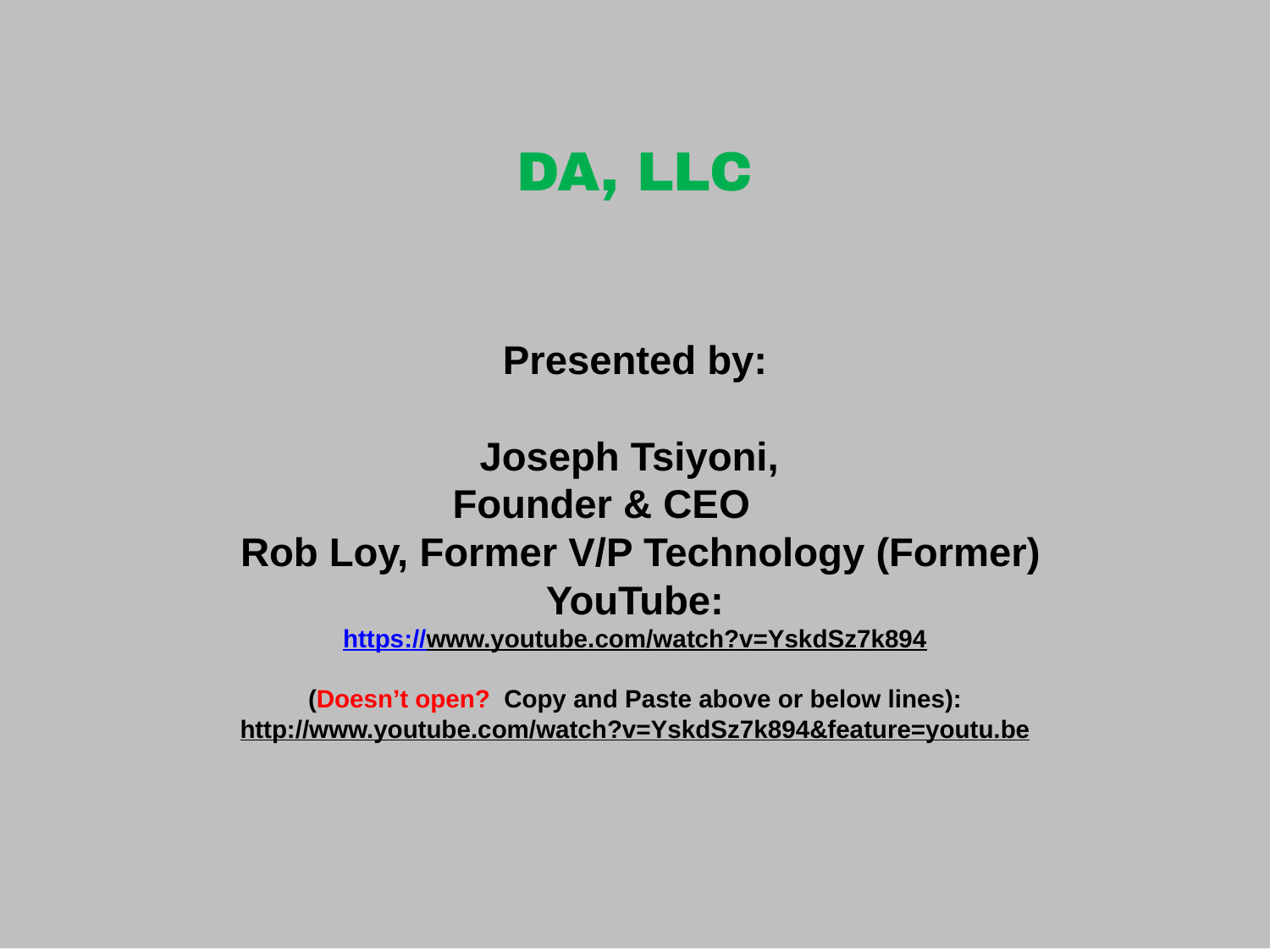

# DA, LLC Presented by: Joseph Tsiyoni, Founder & CEO Rob Loy, Former V/P Technology (Former) YouTube: https://www.youtube.com/watch?v=YskdSz7k894 (Doesn’t open?  Copy and Paste above or below lines): http://www.youtube.com/watch?v=YskdSz7k894&feature=youtu.be